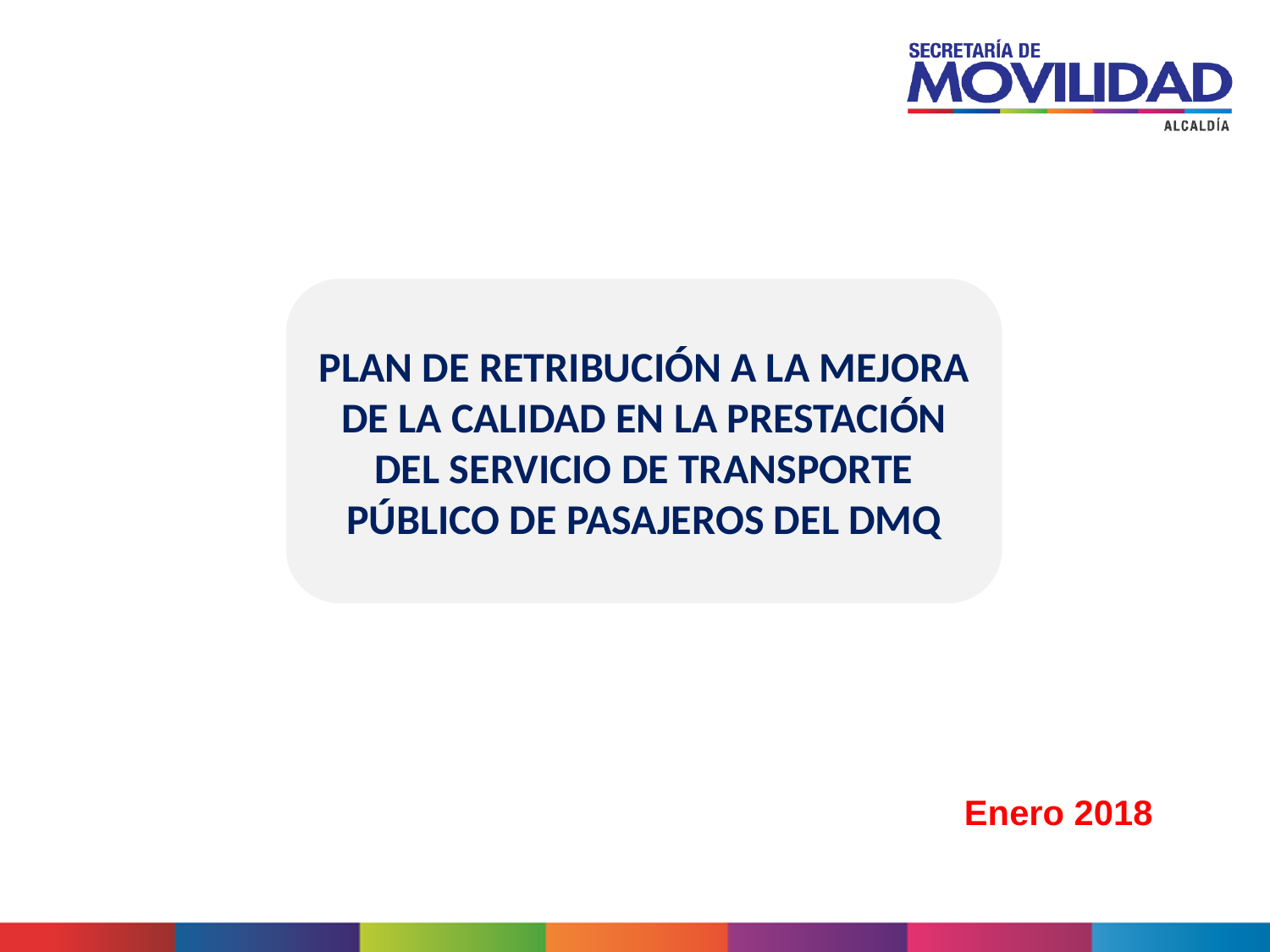

PLAN DE RETRIBUCIÓN A LA MEJORA DE LA CALIDAD EN LA PRESTACIÓN DEL SERVICIO DE TRANSPORTE PÚBLICO DE PASAJEROS DEL DMQ
Enero 2018